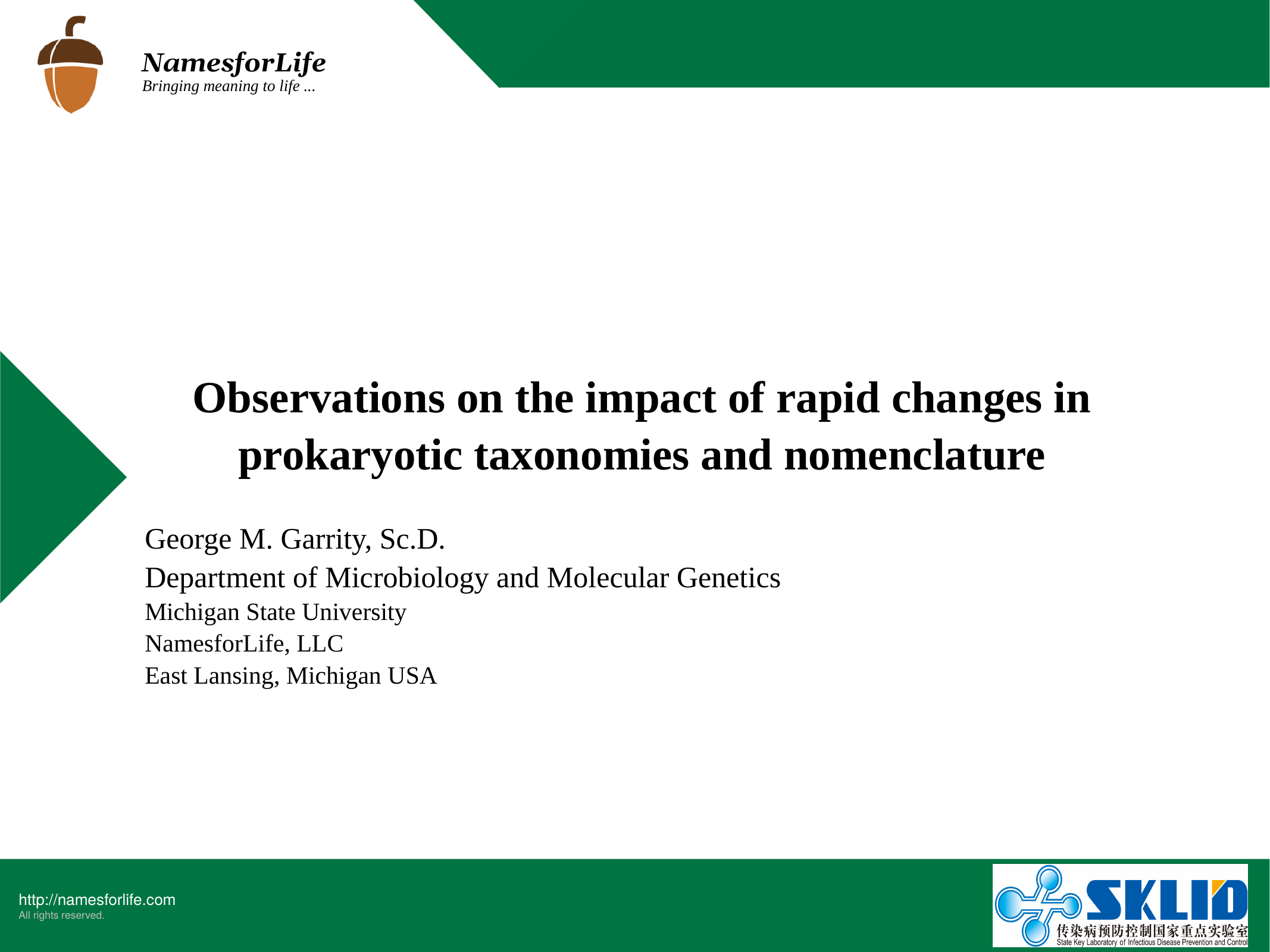

Observations on the impact of rapid changes in prokaryotic taxonomies and nomenclature

George M. Garrity, Sc.D.
Department of Microbiology and Molecular Genetics
Michigan State University
NamesforLife, LLC
East Lansing, Michigan USA